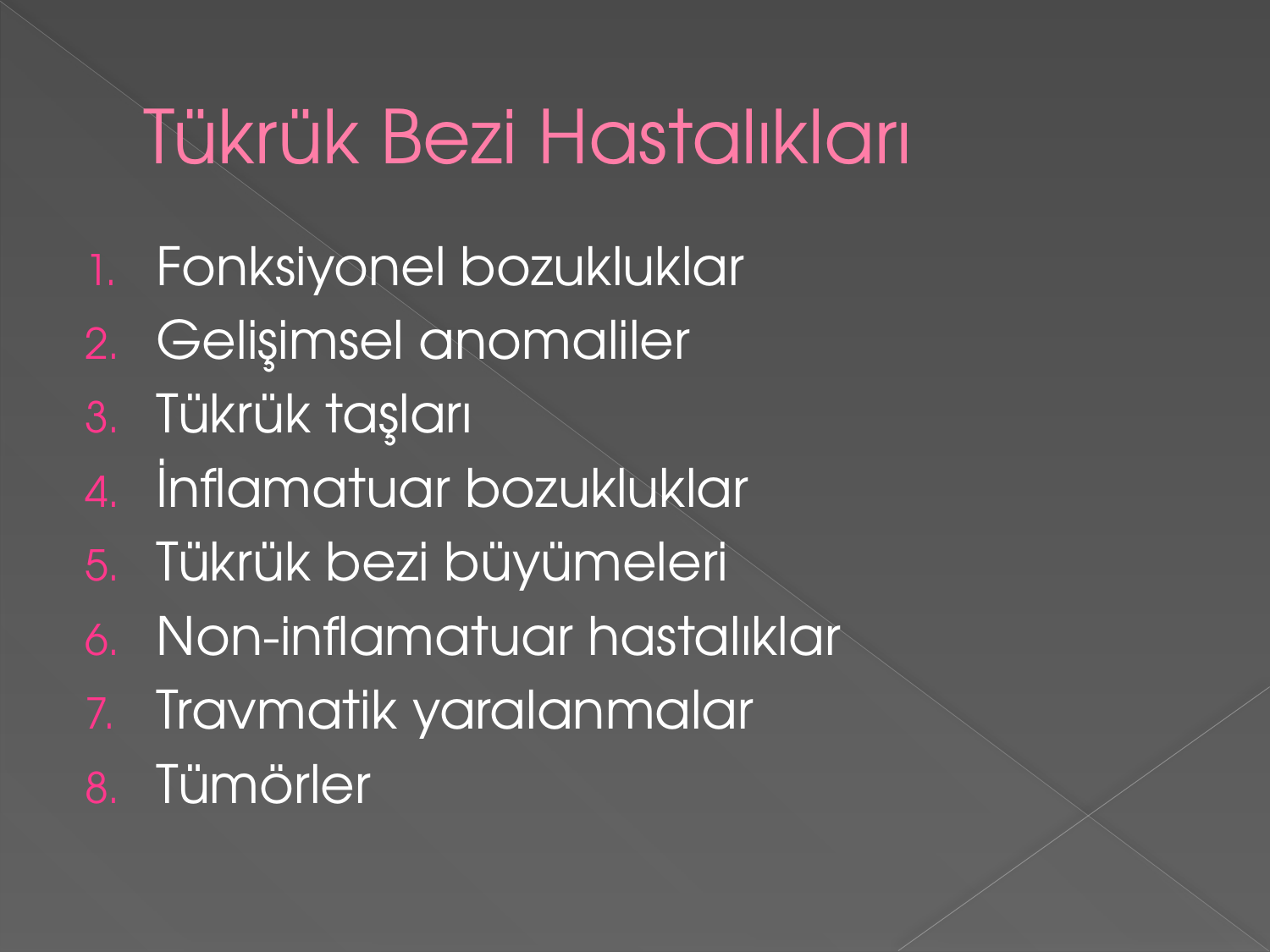

# Tükrük Bezi Hastalıkları
Fonksiyonel bozukluklar
Gelişimsel anomaliler
Tükrük taşları
İnflamatuar bozukluklar
Tükrük bezi büyümeleri
Non-inflamatuar hastalıklar
Travmatik yaralanmalar
Tümörler